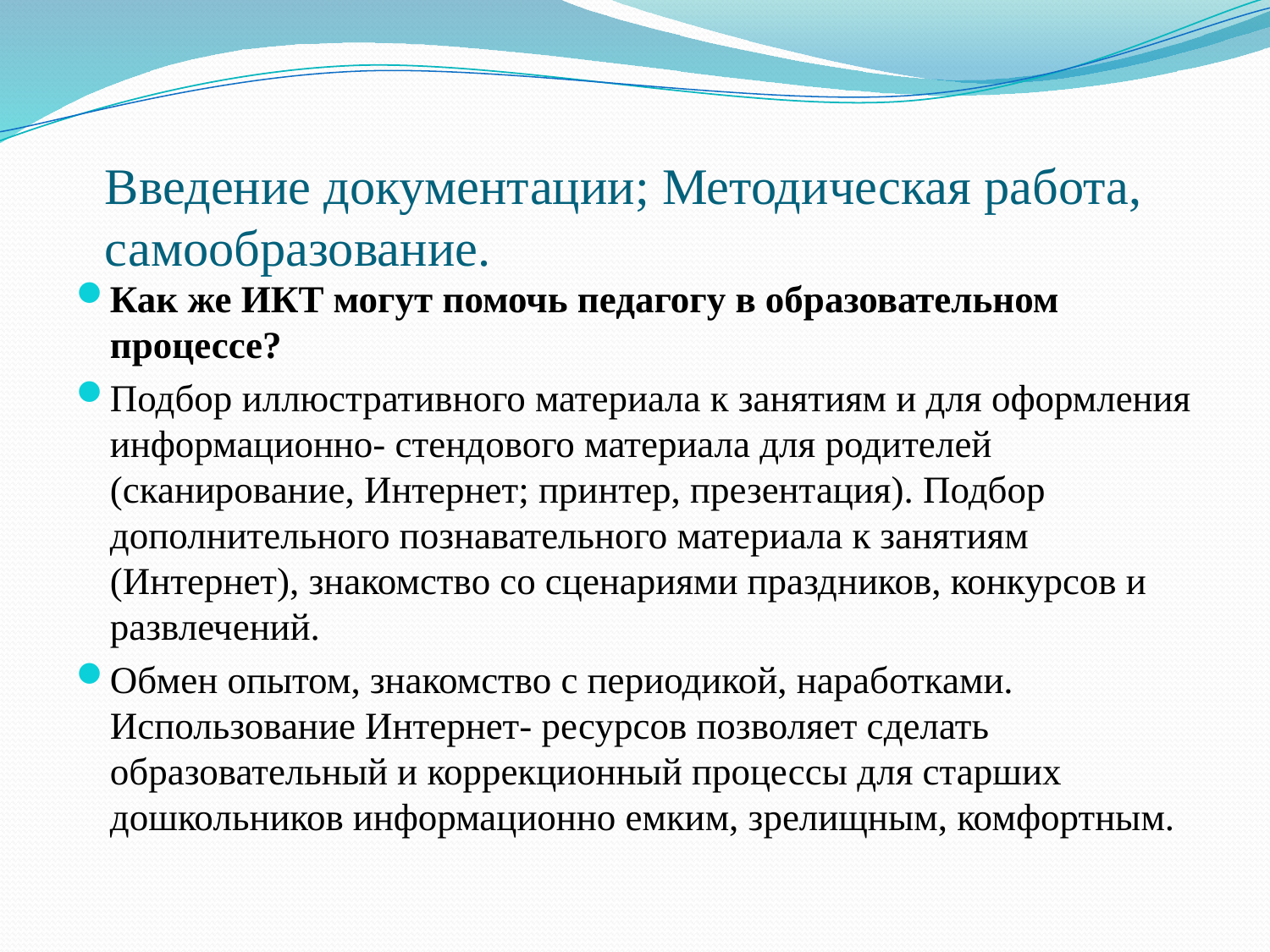

# Введение документации; Методическая работа, самообразование.
Как же ИКТ могут помочь педагогу в образовательном процессе?
Подбор иллюстративного материала к занятиям и для оформления информационно- стендового материала для родителей (сканирование, Интернет; принтер, презентация). Подбор дополнительного познавательного материала к занятиям (Интернет), знакомство со сценариями праздников, конкурсов и развлечений.
Обмен опытом, знакомство с периодикой, наработками. Использование Интернет- ресурсов позволяет сделать образовательный и коррекционный процессы для старших дошкольников информационно емким, зрелищным, комфортным.